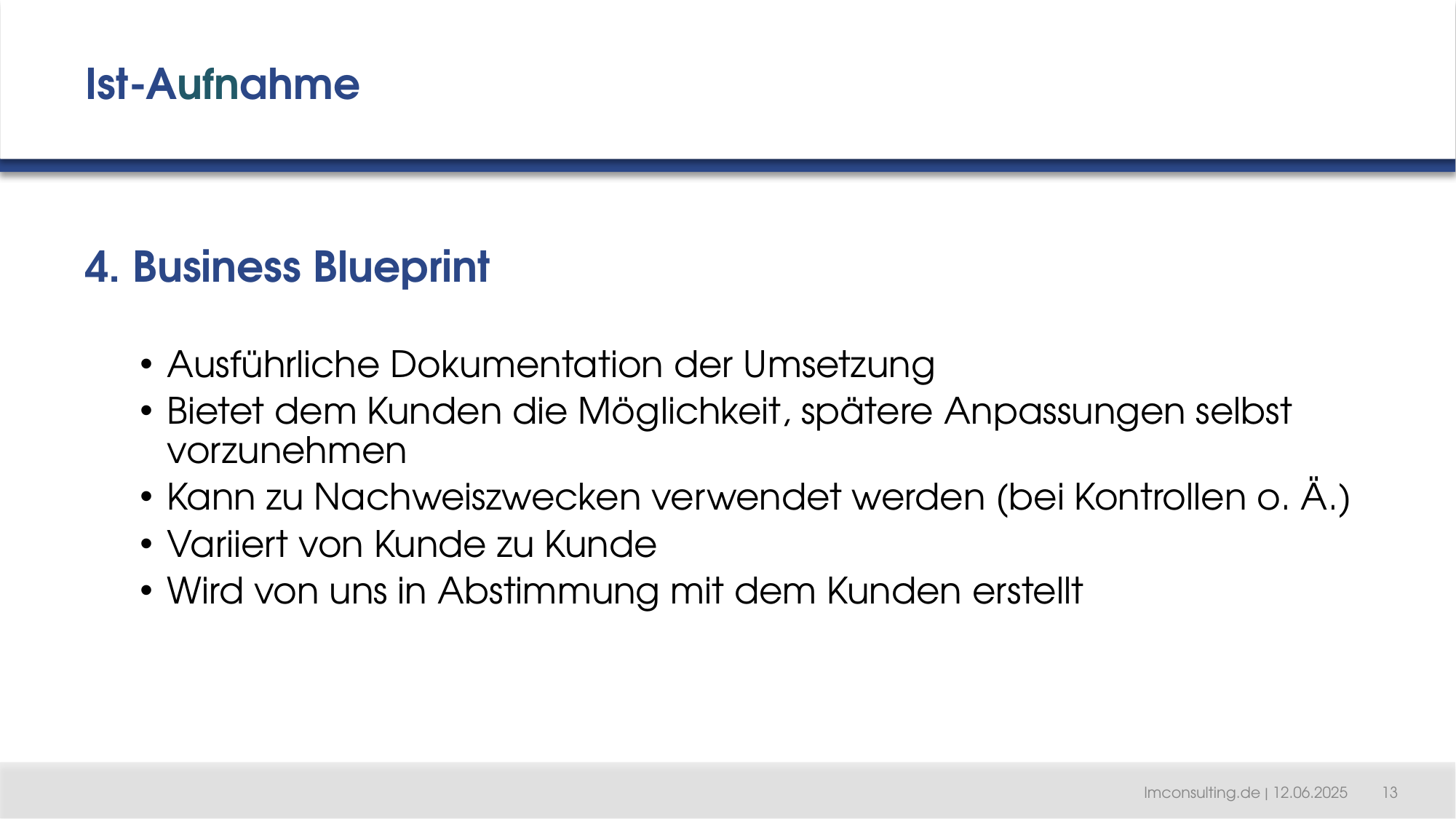

Ist-Aufnahme

4. Business Blueprint

Ausführliche Dokumentation der Umsetzung
Bietet dem Kunden die Möglichkeit, spätere Anpassungen selbst vorzunehmen
Kann zu Nachweiszwecken verwendet werden (bei Kontrollen o. Ä.)
Variiert von Kunde zu Kunde
Wird von uns in Abstimmung mit dem Kunden erstellt